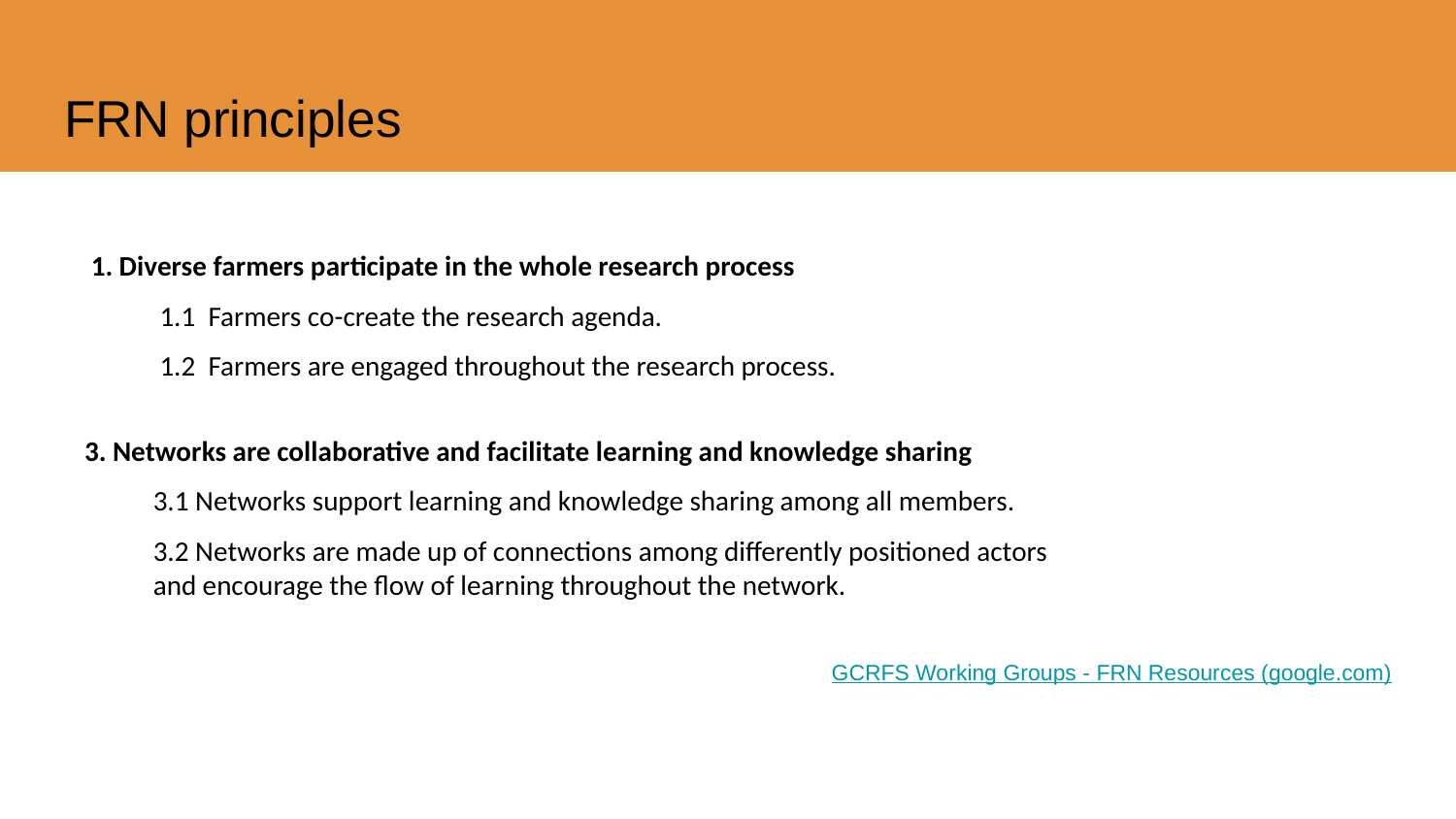

# FRN principles
1. Diverse farmers participate in the whole research process
1.1  Farmers co-create the research agenda.
1.2  Farmers are engaged throughout the research process.
3. Networks are collaborative and facilitate learning and knowledge sharing
3.1 Networks support learning and knowledge sharing among all members.
3.2 Networks are made up of connections among differently positioned actors and encourage the flow of learning throughout the network.
GCRFS Working Groups - FRN Resources (google.com)